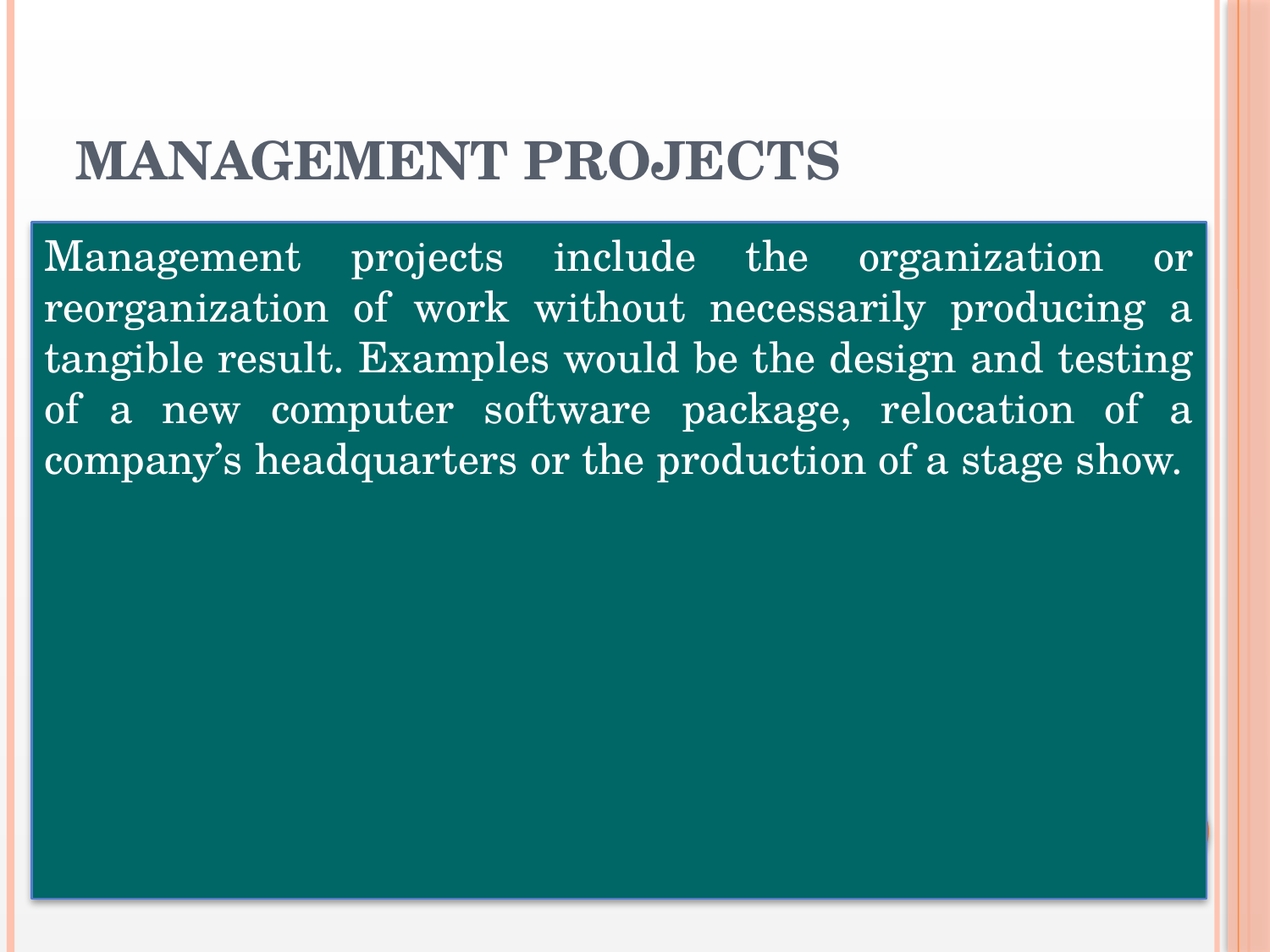

# Management Projects
Management projects include the organization or reorganization of work without necessarily producing a tangible result. Examples would be the design and testing of a new computer software package, relocation of a company’s headquarters or the production of a stage show.